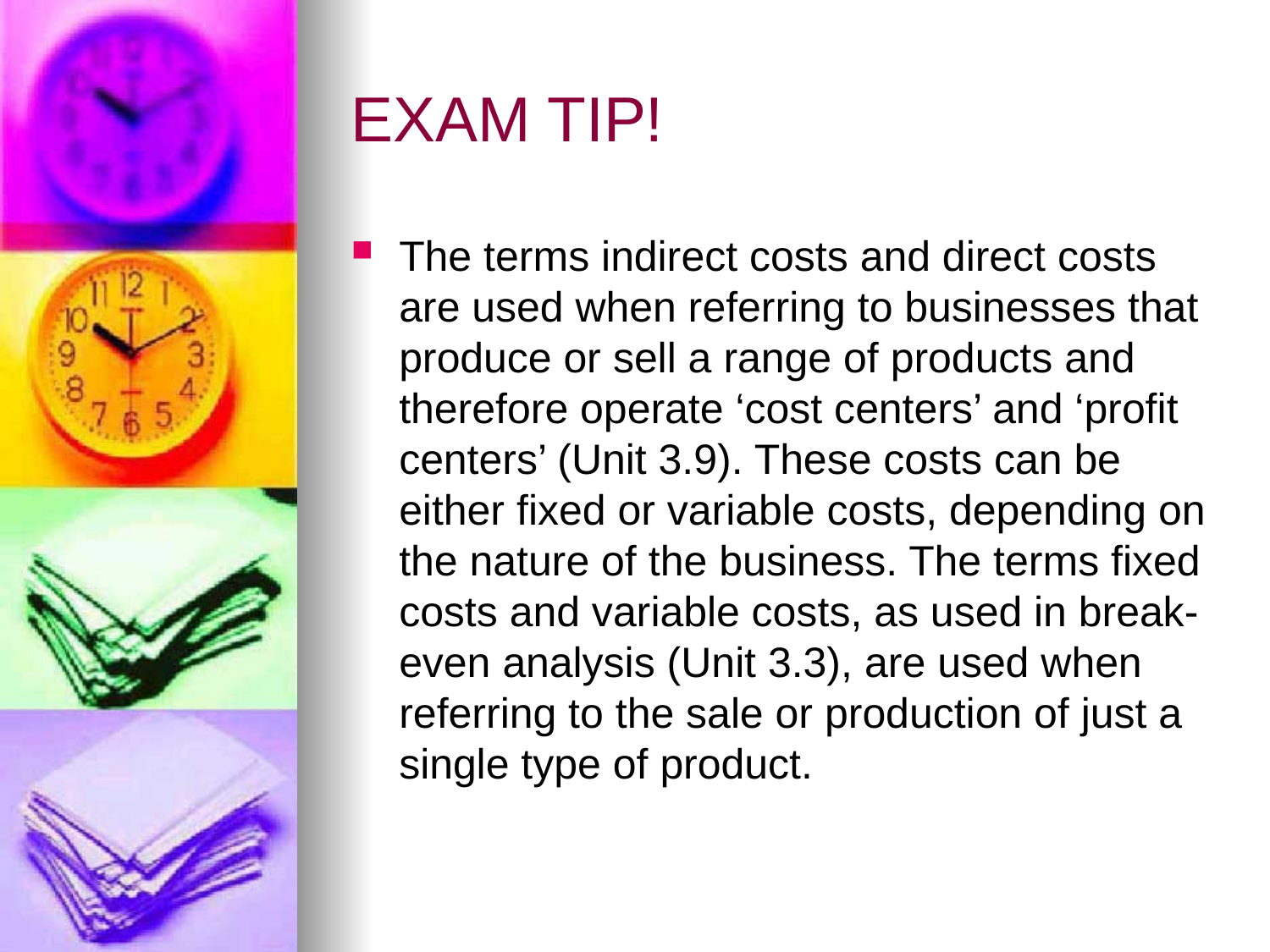

# EXAM TIP!
The terms indirect costs and direct costs are used when referring to businesses that produce or sell a range of products and therefore operate ‘cost centers’ and ‘profit centers’ (Unit 3.9). These costs can be either fixed or variable costs, depending on the nature of the business. The terms fixed costs and variable costs, as used in break-even analysis (Unit 3.3), are used when referring to the sale or production of just a single type of product.